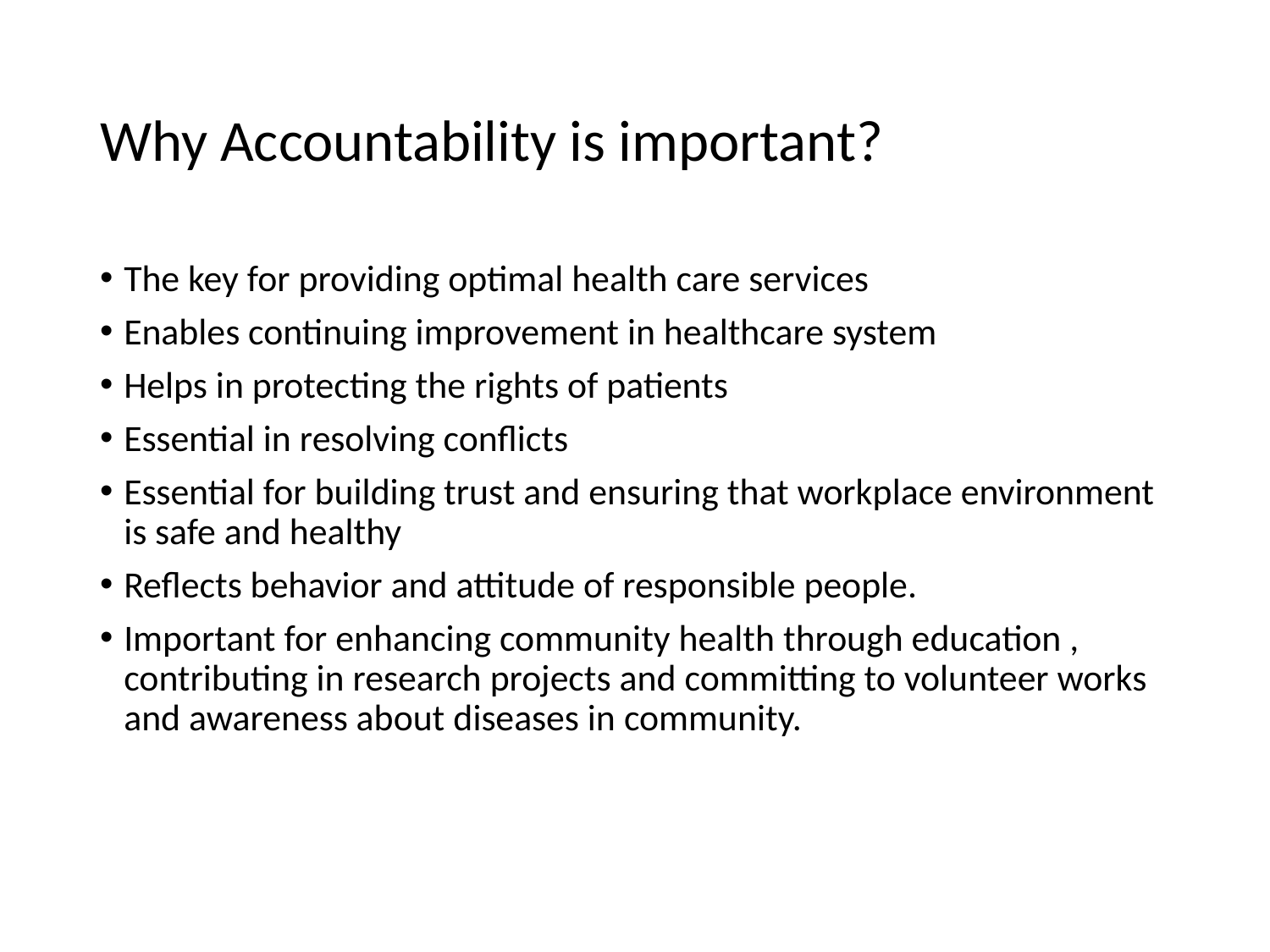

# Why Accountability is important?
The key for providing optimal health care services
Enables continuing improvement in healthcare system
Helps in protecting the rights of patients
Essential in resolving conflicts
Essential for building trust and ensuring that workplace environment is safe and healthy
Reflects behavior and attitude of responsible people.
Important for enhancing community health through education , contributing in research projects and committing to volunteer works and awareness about diseases in community.